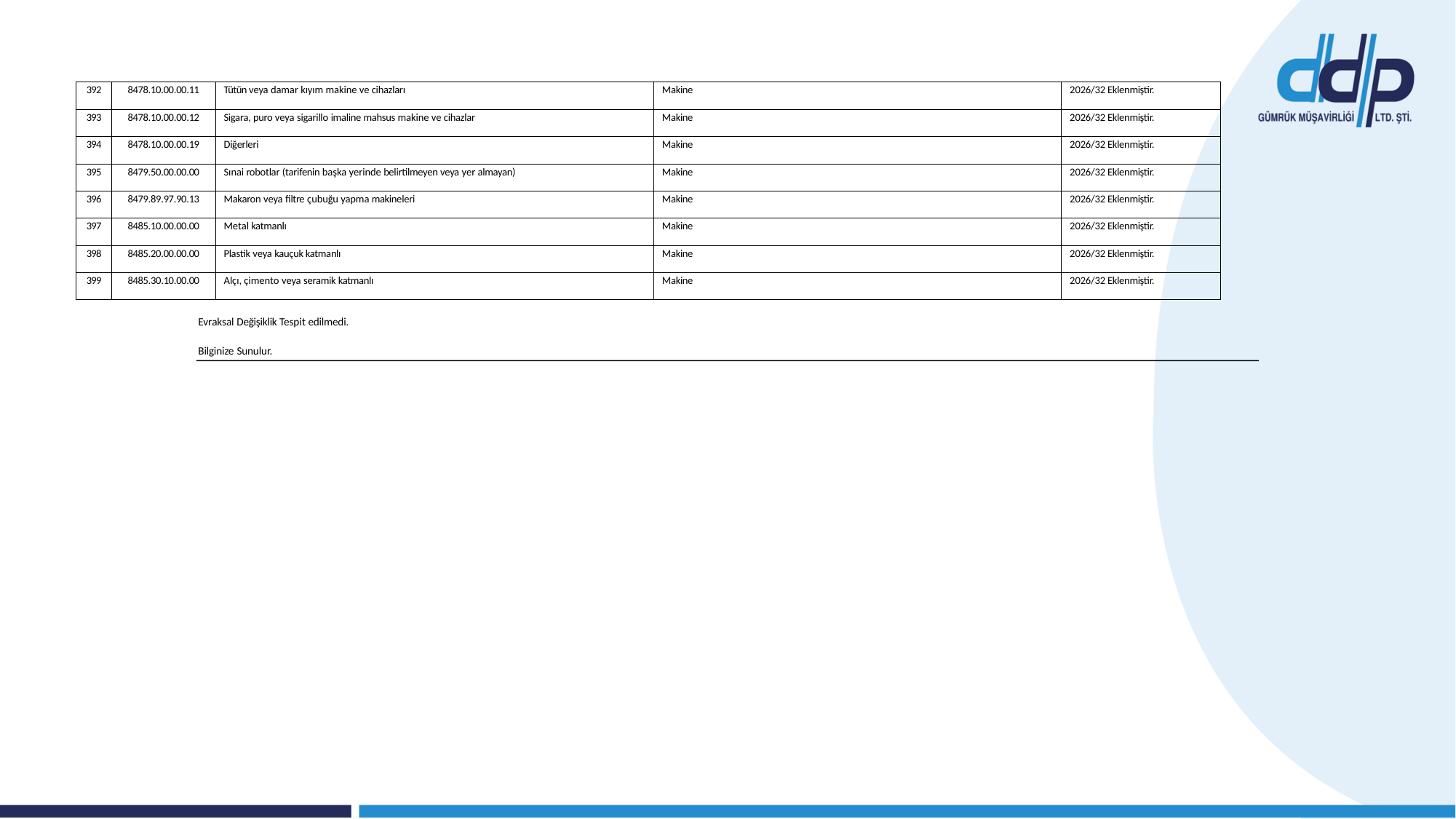

| 392 | 8478.10.00.00.11 | Tütün veya damar kıyım makine ve cihazları | Makine | 2026/32 Eklenmiştir. |
| --- | --- | --- | --- | --- |
| 393 | 8478.10.00.00.12 | Sigara, puro veya sigarillo imaline mahsus makine ve cihazlar | Makine | 2026/32 Eklenmiştir. |
| 394 | 8478.10.00.00.19 | Diğerleri | Makine | 2026/32 Eklenmiştir. |
| 395 | 8479.50.00.00.00 | Sınai robotlar (tarifenin başka yerinde belirtilmeyen veya yer almayan) | Makine | 2026/32 Eklenmiştir. |
| 396 | 8479.89.97.90.13 | Makaron veya filtre çubuğu yapma makineleri | Makine | 2026/32 Eklenmiştir. |
| 397 | 8485.10.00.00.00 | Metal katmanlı | Makine | 2026/32 Eklenmiştir. |
| 398 | 8485.20.00.00.00 | Plastik veya kauçuk katmanlı | Makine | 2026/32 Eklenmiştir. |
| 399 | 8485.30.10.00.00 | Alçı, çimento veya seramik katmanlı | Makine | 2026/32 Eklenmiştir. |
Evraksal Değişiklik Tespit edilmedi.

Bilginize Sunulur.